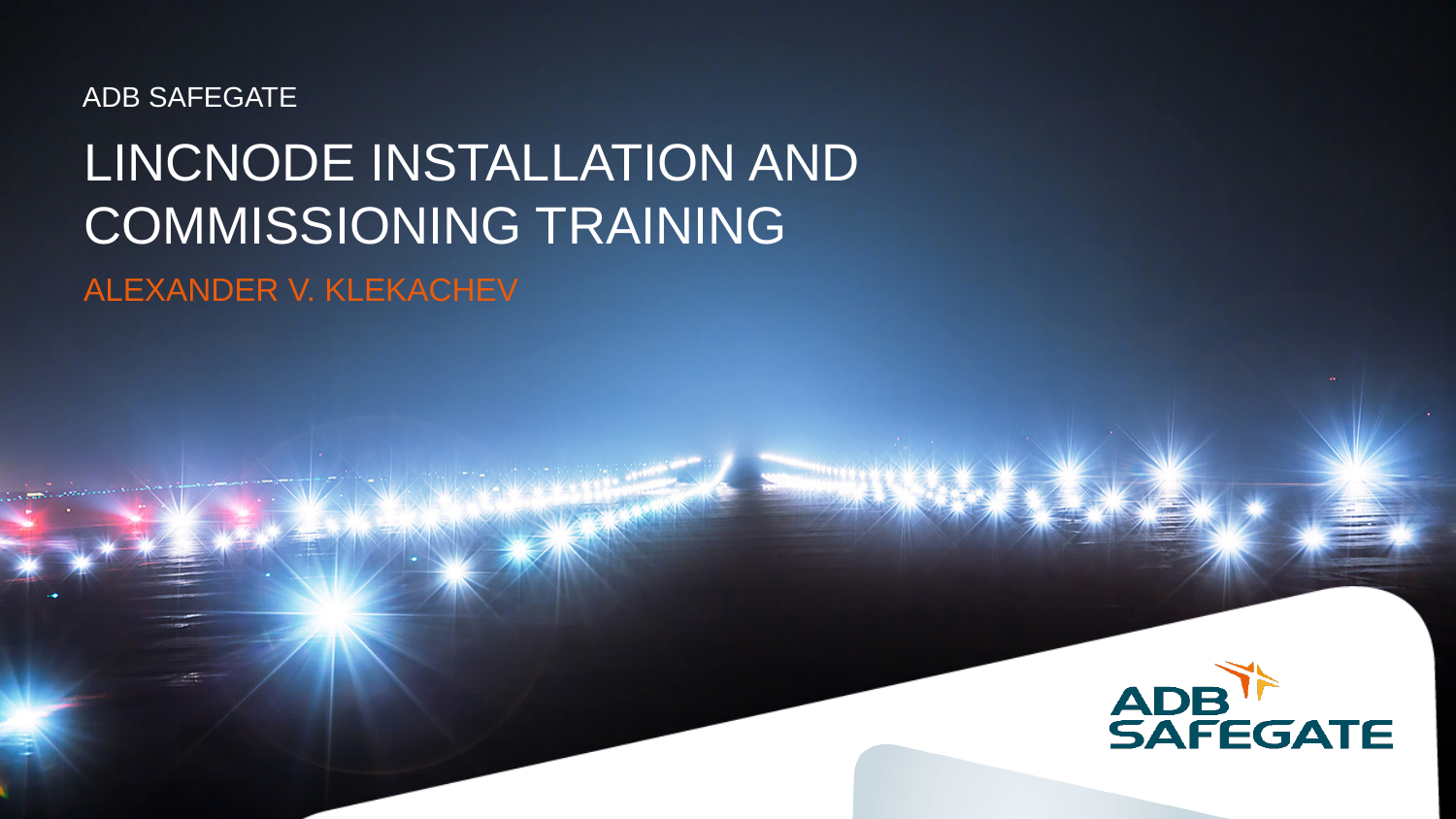

# LINCNODE installation and COMMISSIONING training
Alexander V. klekachev